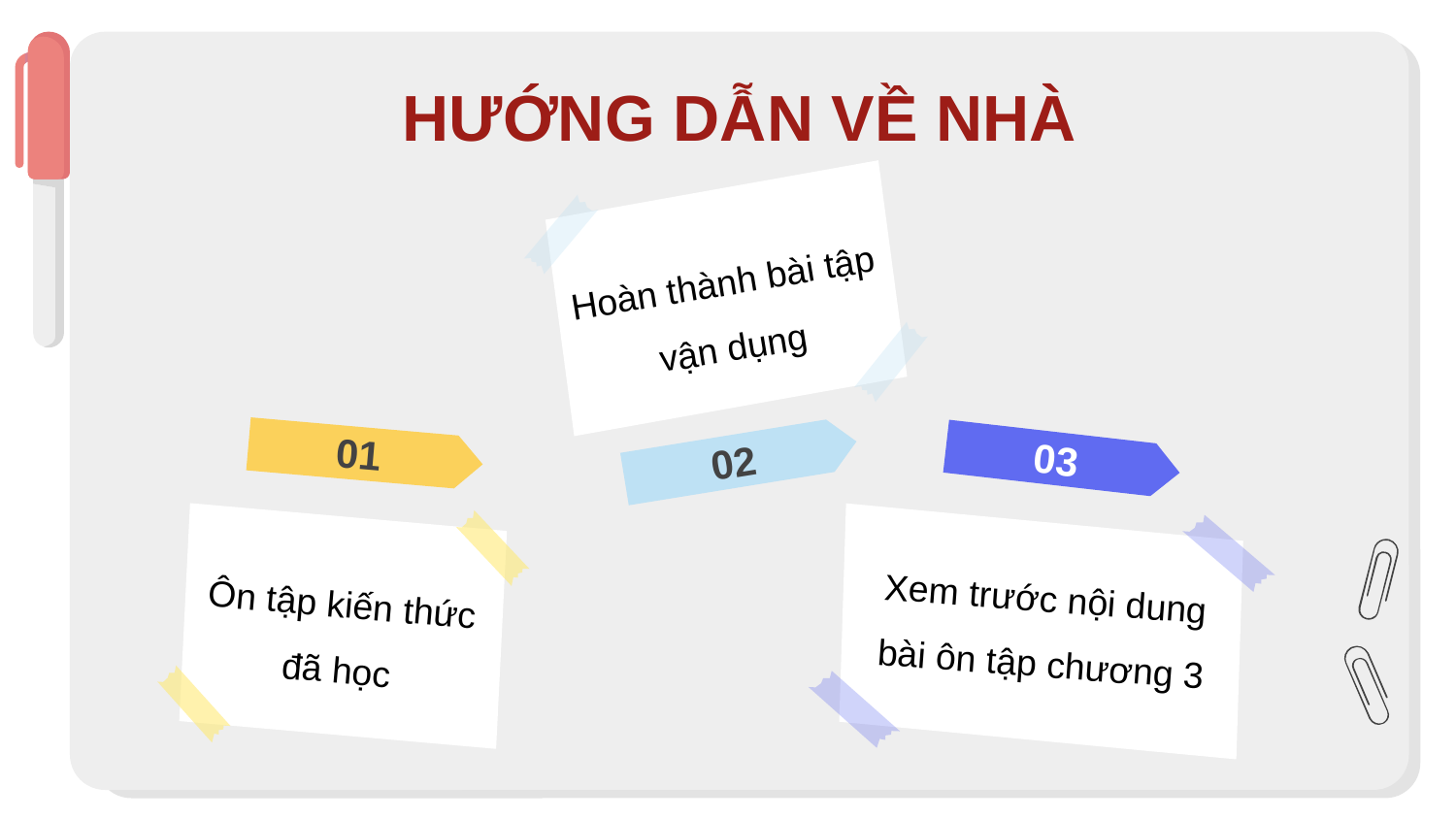

# HƯỚNG DẪN VỀ NHÀ

Hoàn thành bài tập vận dụng
01
03
02

Xem trước nội dung bài ôn tập chương 3
Ôn tập kiến thức đã học